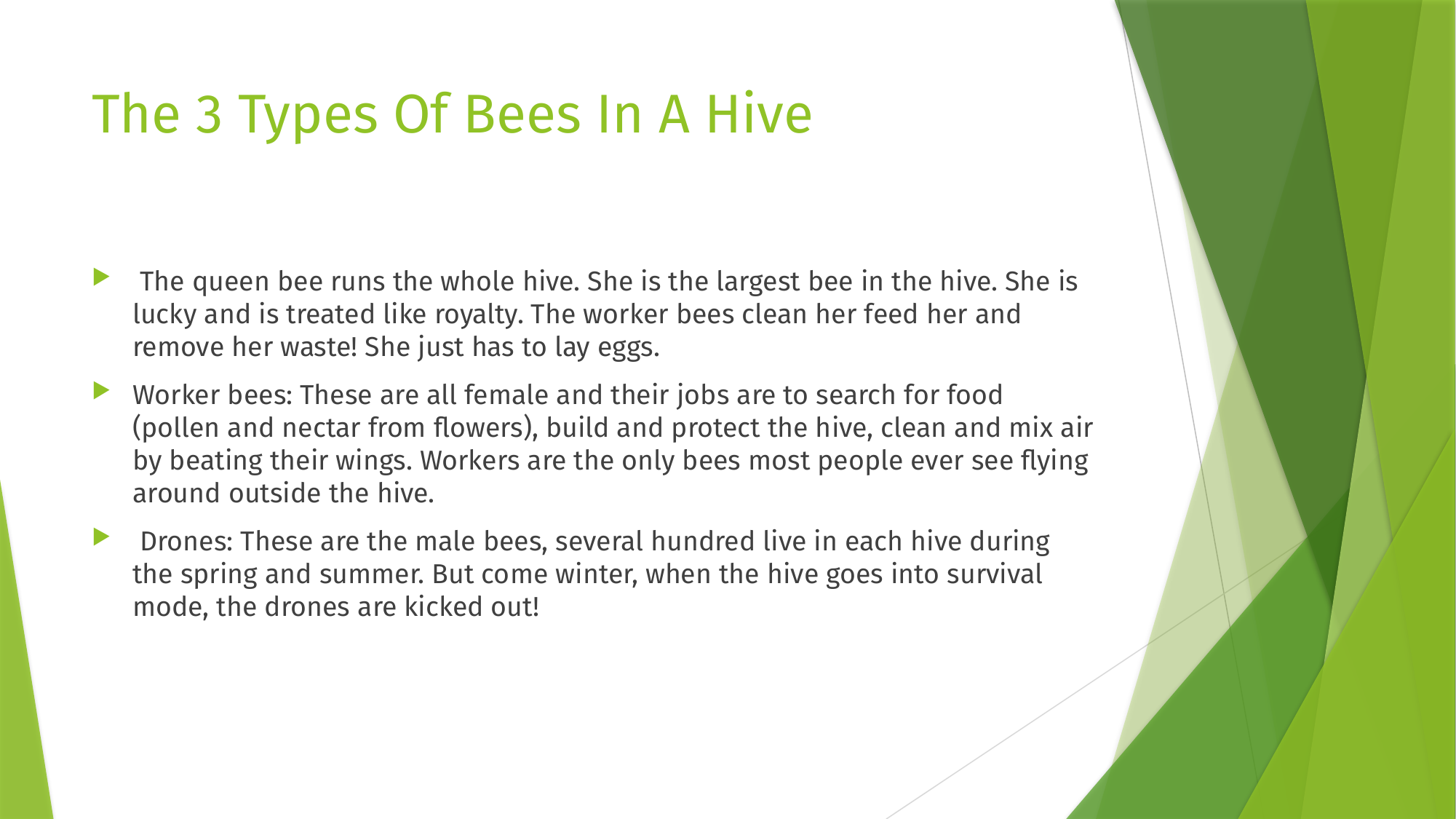

# The 3 Types Of Bees In A Hive
 The queen bee runs the whole hive. She is the largest bee in the hive. She is lucky and is treated like royalty. The worker bees clean her feed her and remove her waste! She just has to lay eggs.
Worker bees: These are all female and their jobs are to search for food (pollen and nectar from flowers), build and protect the hive, clean and mix air by beating their wings. Workers are the only bees most people ever see flying around outside the hive.
 Drones: These are the male bees, several hundred live in each hive during the spring and summer. But come winter, when the hive goes into survival mode, the drones are kicked out!